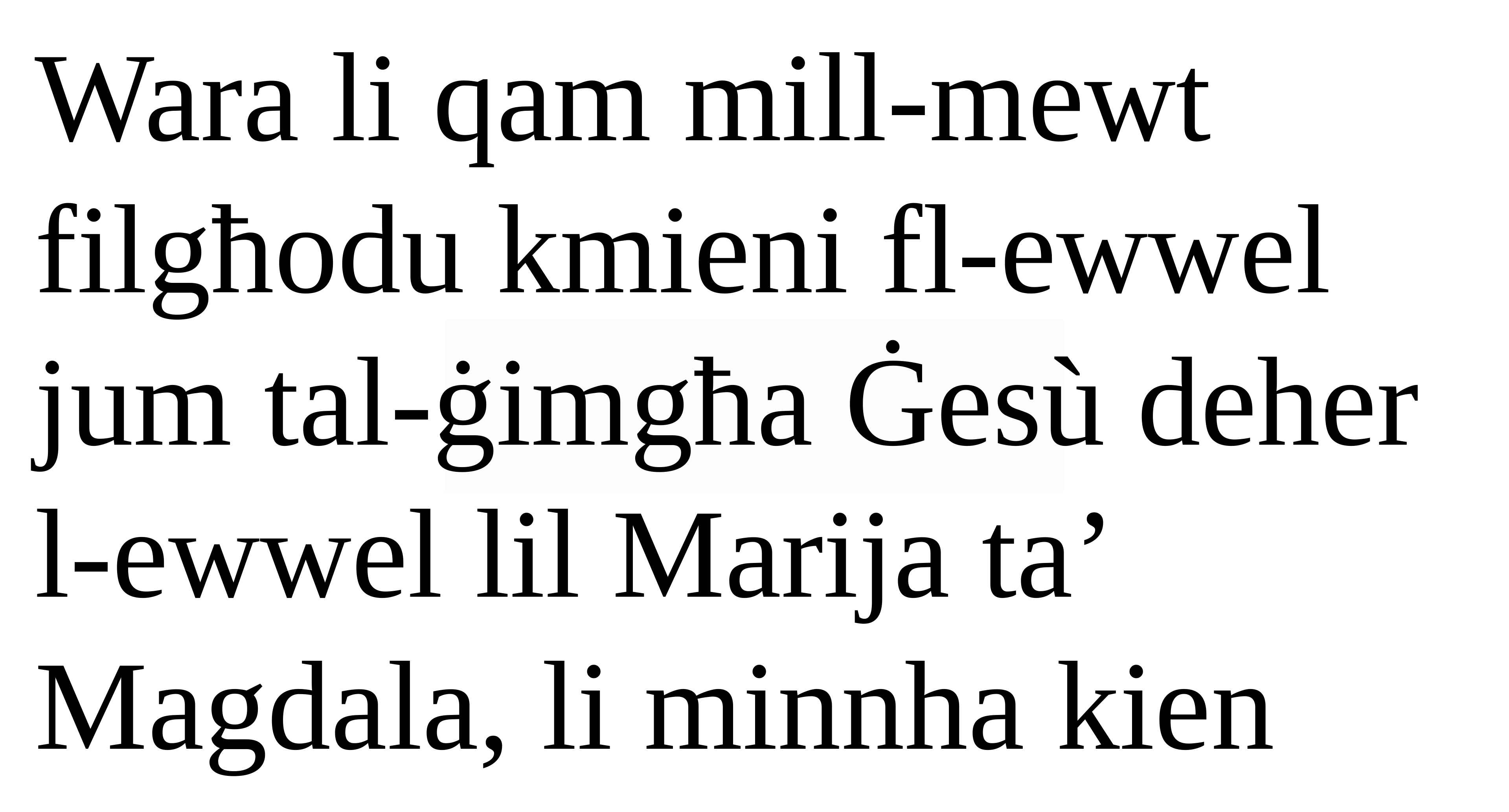

Wara li qam mill-mewt filgħodu kmieni fl-ewwel jum tal-ġimgħa Ġesù deher l-ewwel lil Marija ta’ Magdala, li minnha kien